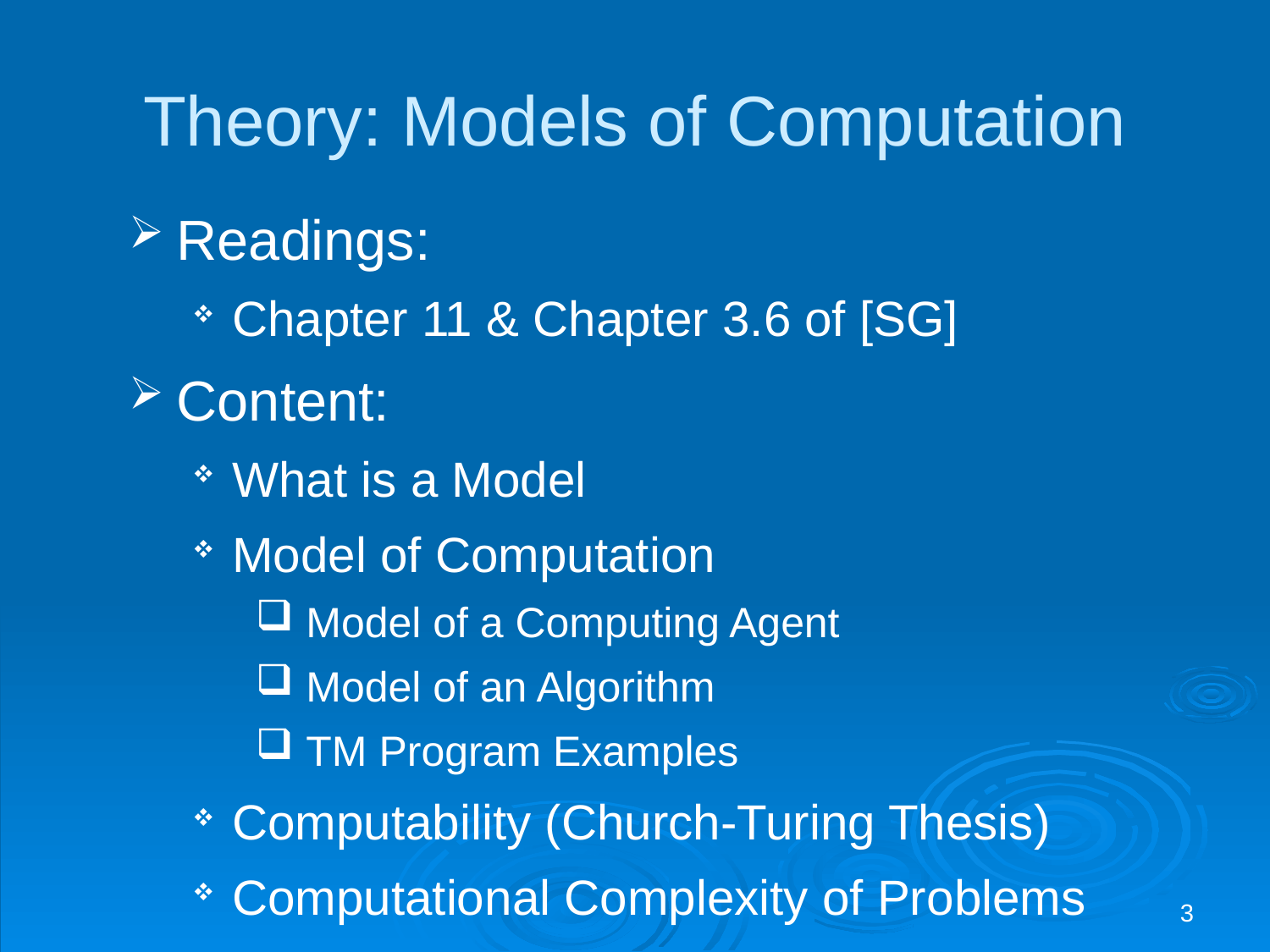

# Theory: Models of Computation
Readings:
Chapter 11 & Chapter 3.6 of [SG]
Content:
What is a Model
Model of Computation
 Model of a Computing Agent
 Model of an Algorithm
 TM Program Examples
Computability (Church-Turing Thesis)
Computational Complexity of Problems
3